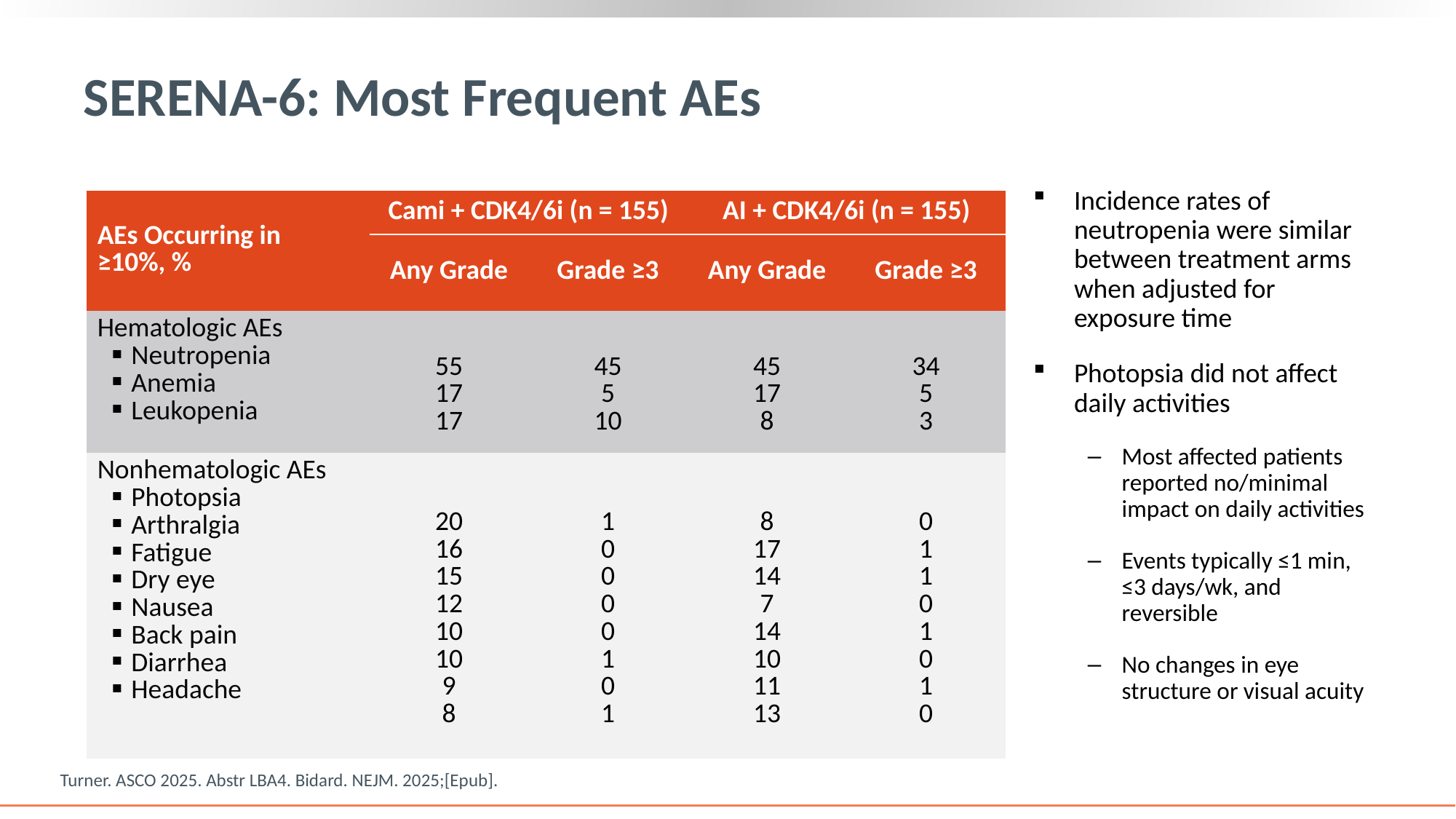

# SERENA-6: Most Frequent AEs
Incidence rates of neutropenia were similar between treatment arms when adjusted for exposure time
Photopsia did not affect daily activities
Most affected patients reported no/minimal impact on daily activities
Events typically ≤1 min, ≤3 days/wk, and reversible
No changes in eye structure or visual acuity
| AEs Occurring in ≥10%, % | Cami + CDK4/6i (n = 155) |  | AI + CDK4/6i (n = 155) |  |
| --- | --- | --- | --- | --- |
|  | Any Grade | Grade ≥3 | Any Grade | Grade ≥3 |
| Hematologic AEs Neutropenia Anemia Leukopenia | 55 17 17 | 45 5 10 | 45 17 8 | 34 5 3 |
| Nonhematologic AEs Photopsia Arthralgia Fatigue Dry eye Nausea Back pain Diarrhea Headache | 20 16 15 12 10 10 9 8 | 1 0 0 0 0 1 0 1 | 8 17 14 7 14 10 11 13 | 0 1 1 0 1 0 1 0 |

Turner. ASCO 2025. Abstr LBA4. Bidard. NEJM. 2025;[Epub].